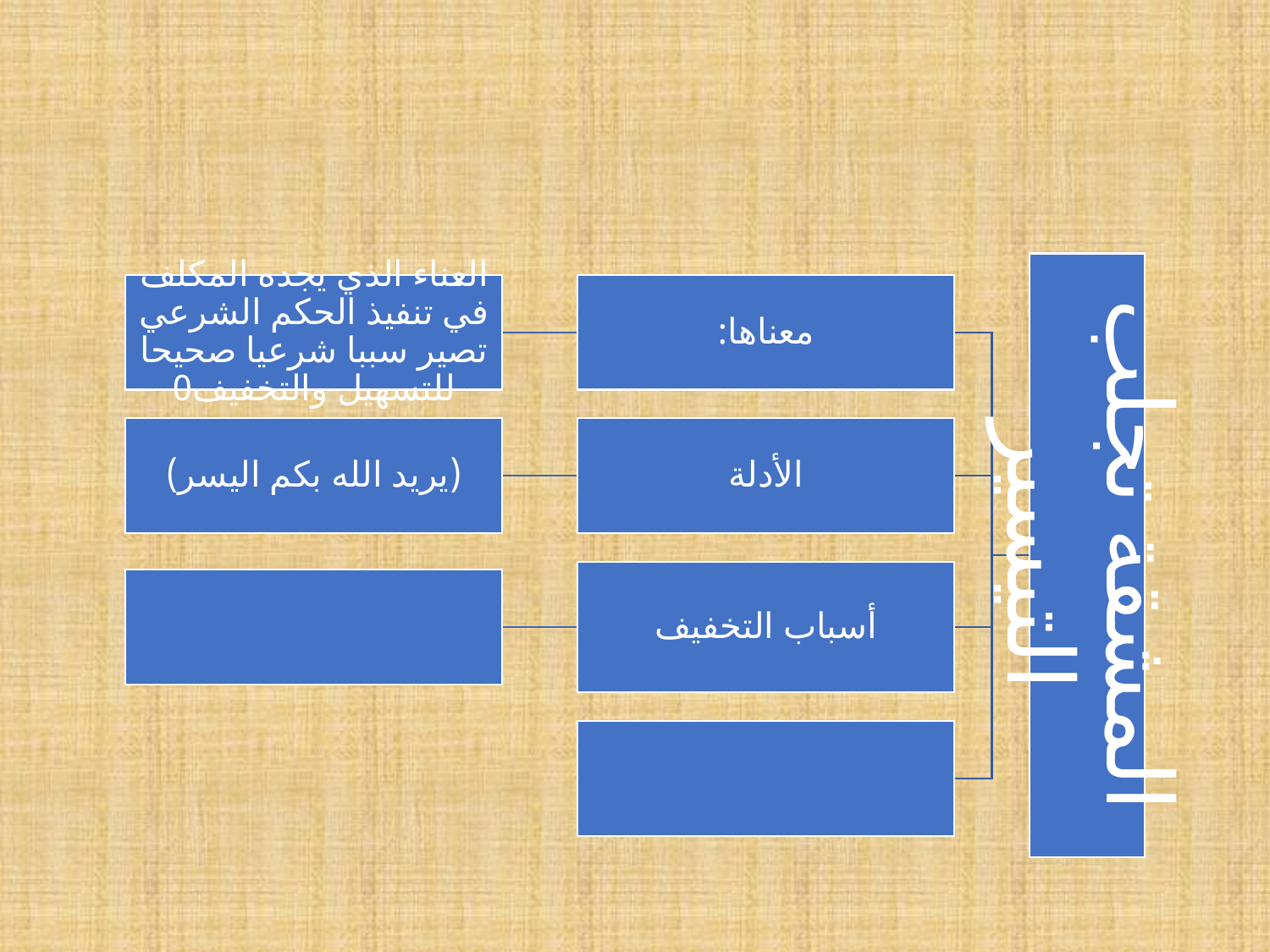

#

المشقة تجلب التيسير
معناها:
العناء الذي يجده المكلف في تنفيذ الحكم الشرعي تصير سببا شرعيا صحيحا للتسهيل والتخفيف0
الأدلة
(يريد الله بكم اليسر)
أسباب التخفيف